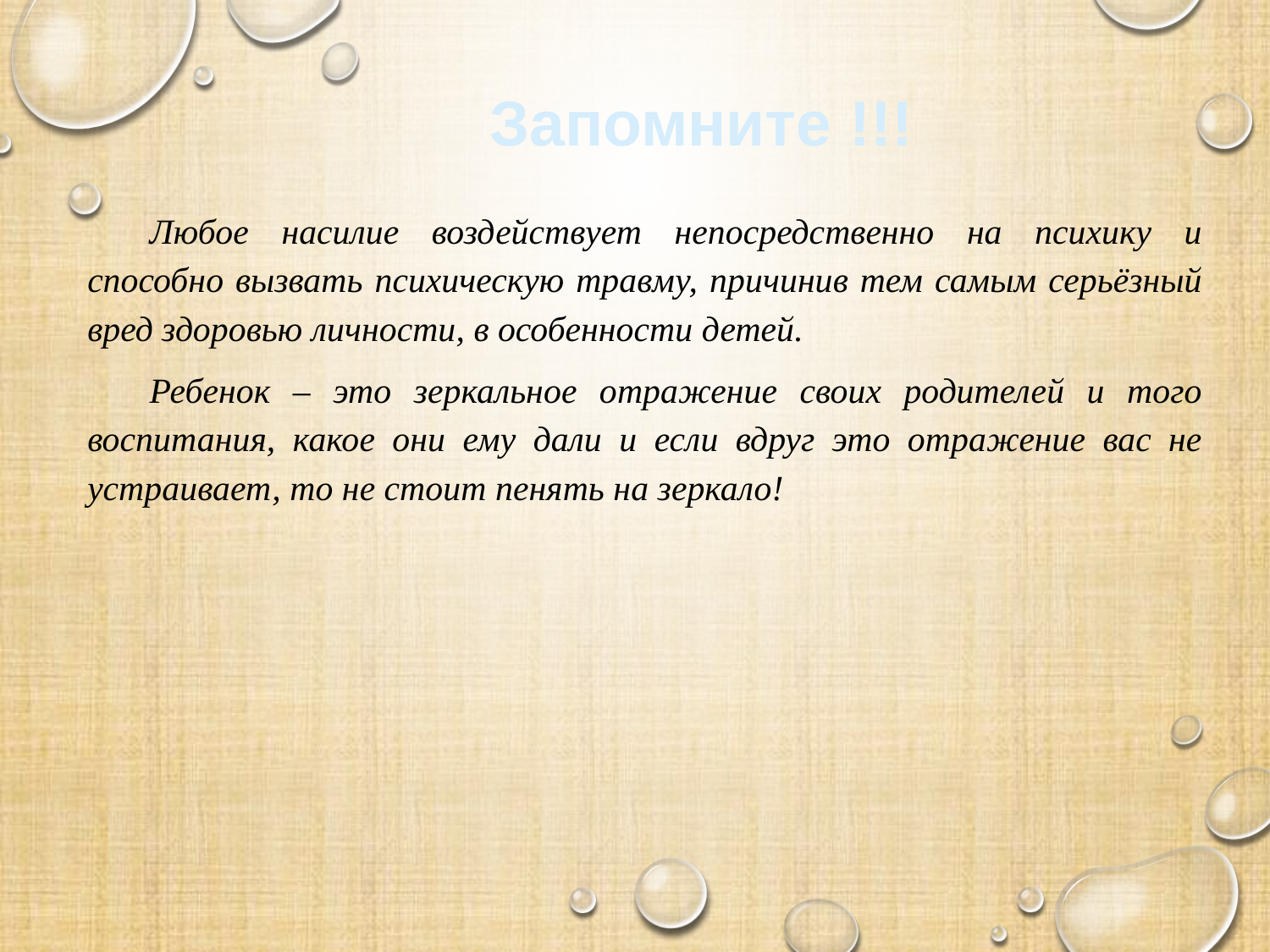

Запомните !!!
Любое насилие воздействует непосредственно на психику и способно вызвать психическую травму, причинив тем самым серьёзный вред здоровью личности, в особенности детей.
Ребенок – это зеркальное отражение своих родителей и того воспитания, какое они ему дали и если вдруг это отражение вас не устраивает, то не стоит пенять на зеркало!